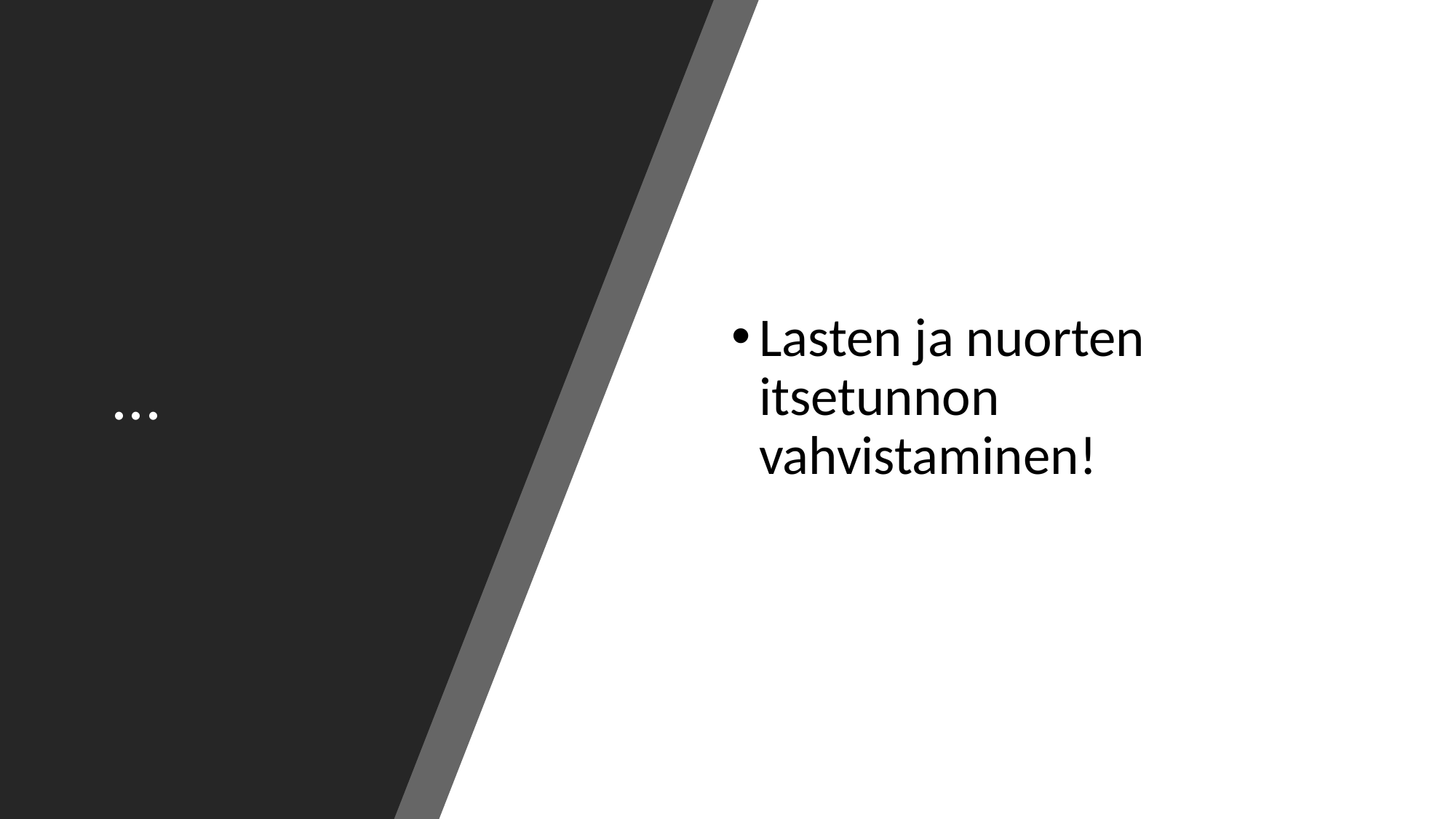

# ...
Lasten ja nuorten itsetunnon vahvistaminen!